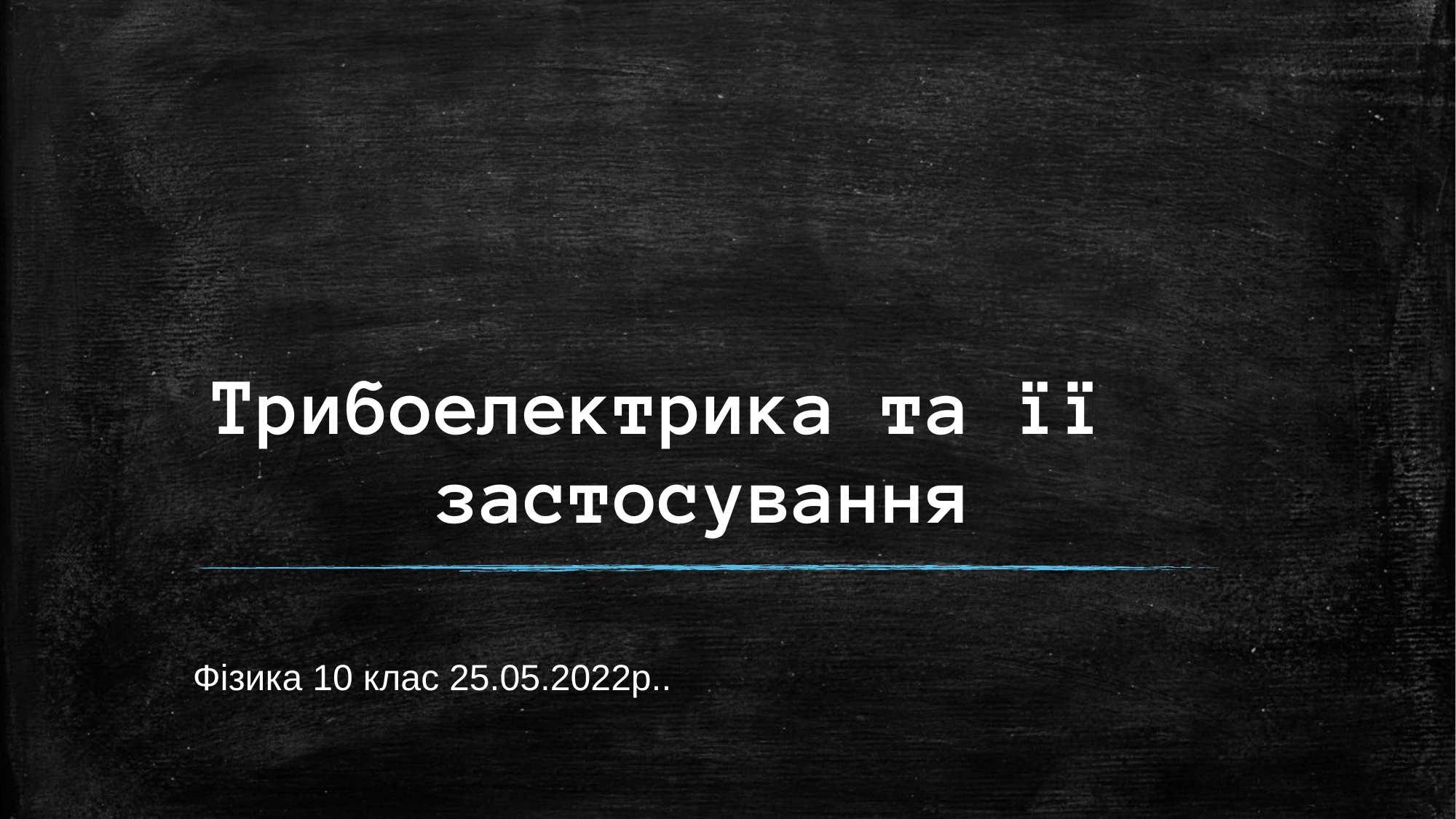

# Трибоелектрика та її    застосування

Фізика 10 клас 25.05.2022р..